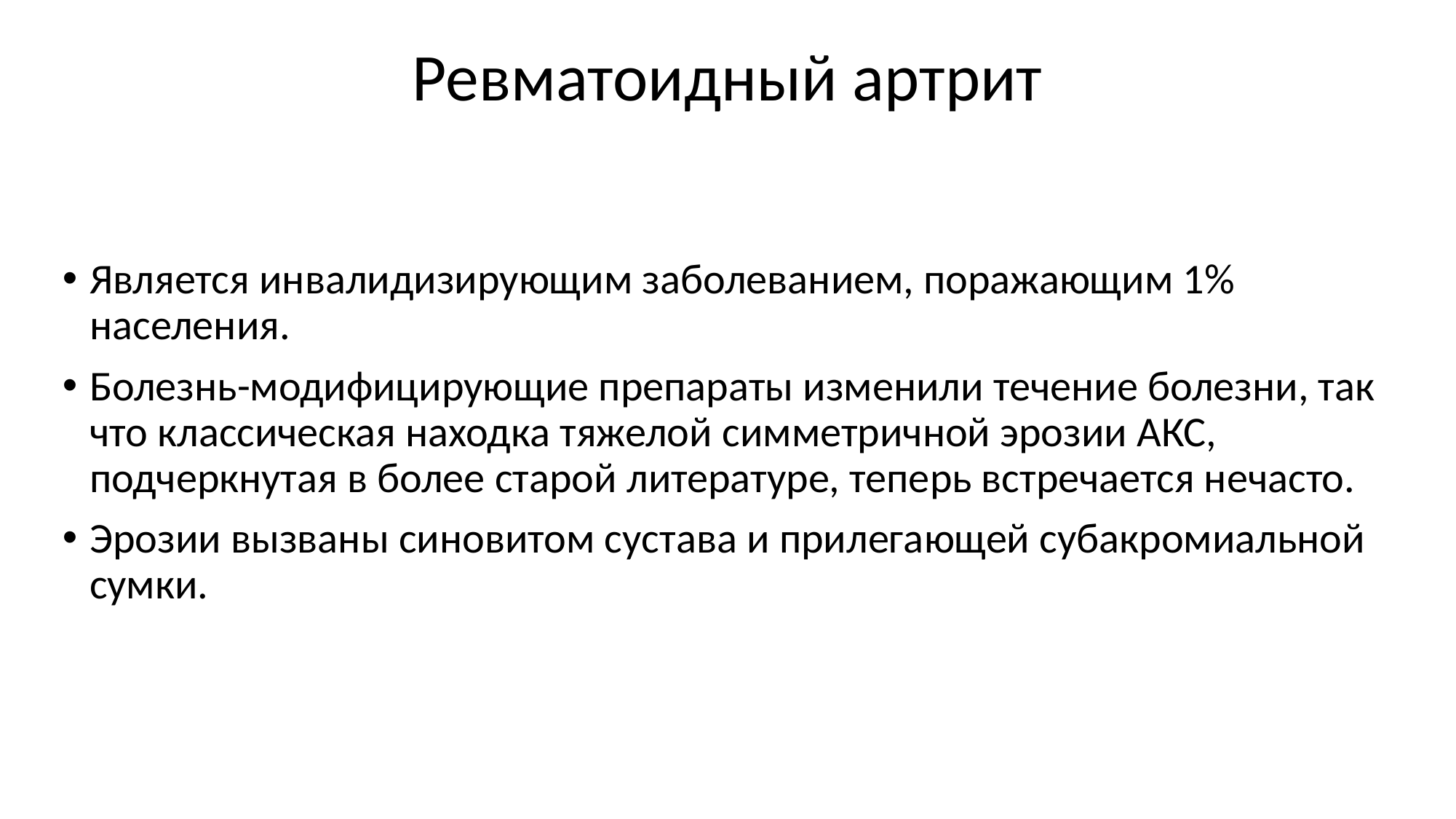

# Ревматоидный артрит
Является инвалидизирующим заболеванием, поражающим 1% населения.
Болезнь-модифицирующие препараты изменили течение болезни, так что классическая находка тяжелой симметричной эрозии AКС, подчеркнутая в более старой литературе, теперь встречается нечасто.
Эрозии вызваны синовитом сустава и прилегающей субакромиальной сумки.